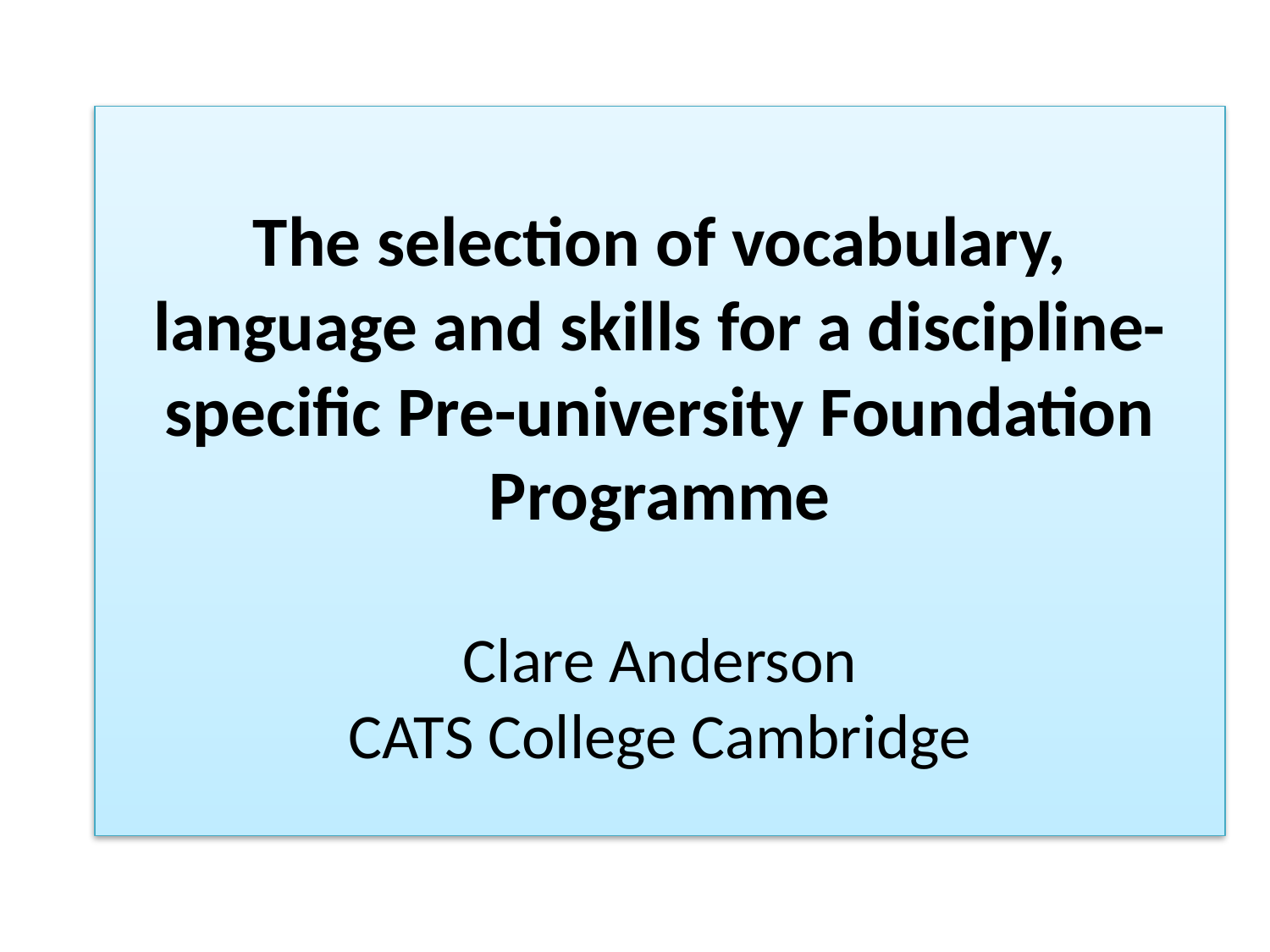

# The selection of vocabulary, language and skills for a discipline-specific Pre-university Foundation Programme Clare Anderson CATS College Cambridge